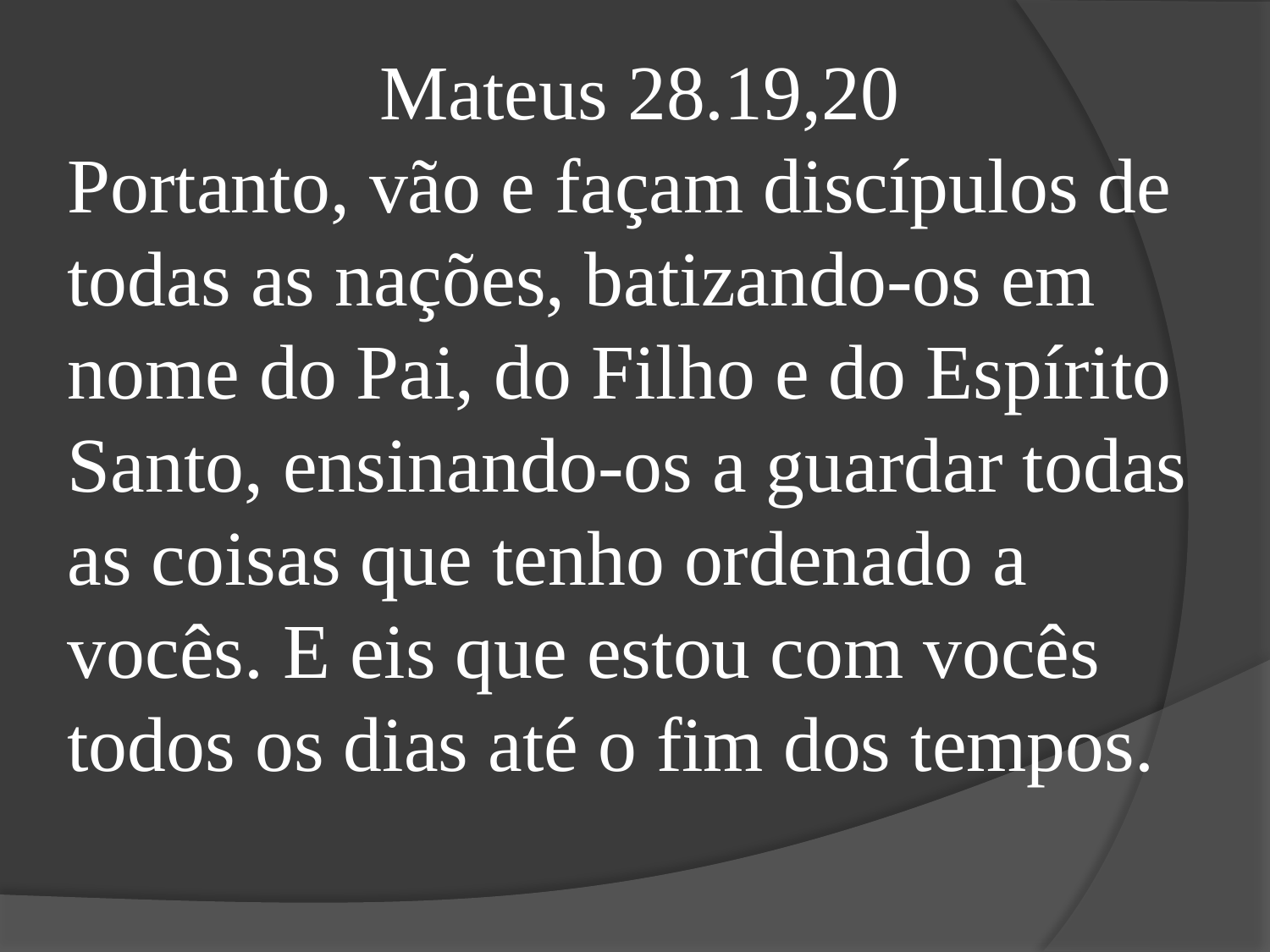

Mateus 28.19,20
Portanto, vão e façam discípulos de todas as nações, batizando-os em nome do Pai, do Filho e do Espírito Santo, ensinando-os a guardar todas as coisas que tenho ordenado a vocês. E eis que estou com vocês todos os dias até o fim dos tempos.